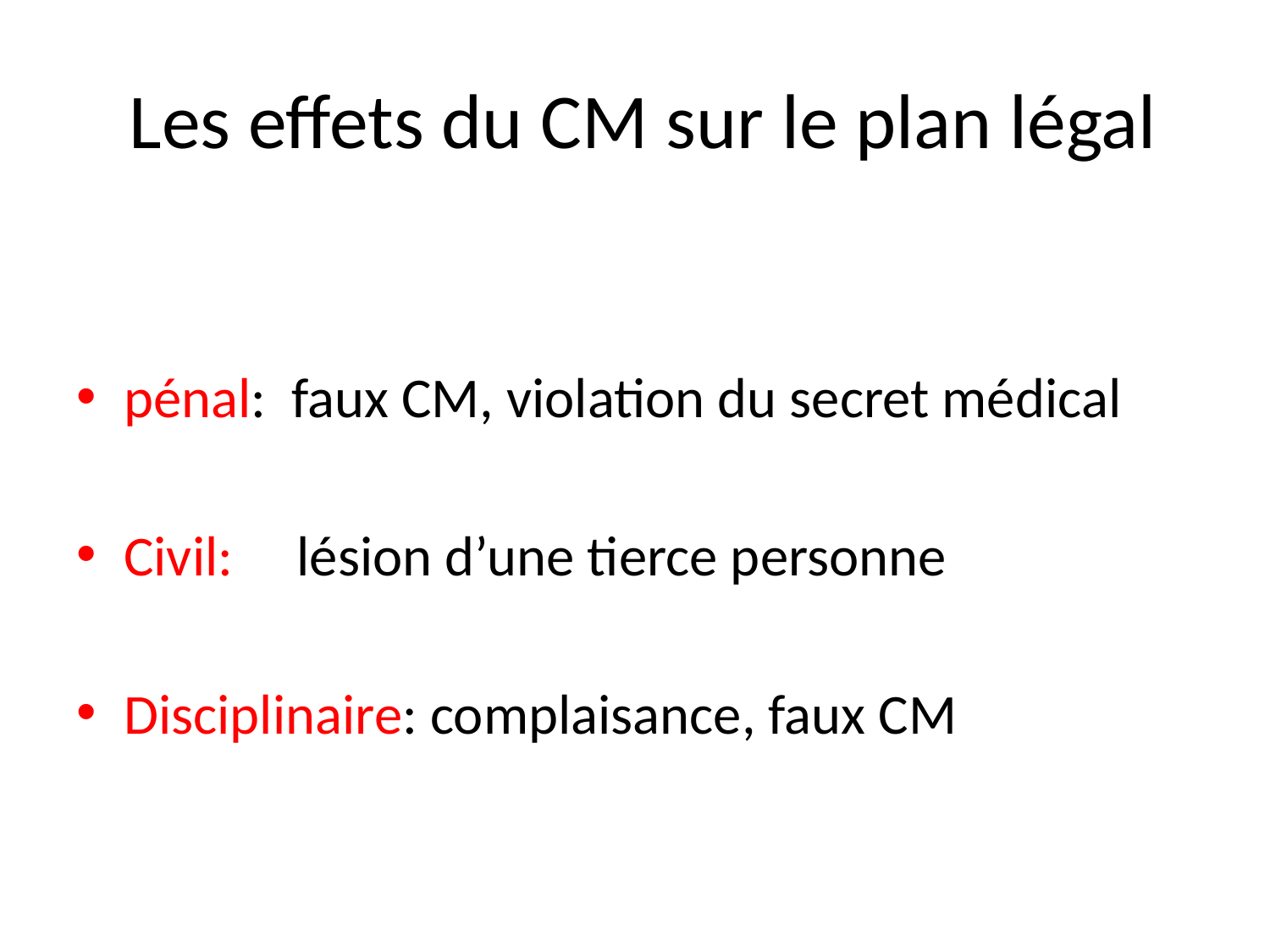

# Les effets du CM sur le plan légal

pénal:  faux CM, violation du secret médical

Civil:     lésion d’une tierce personne

Disciplinaire: complaisance, faux CM